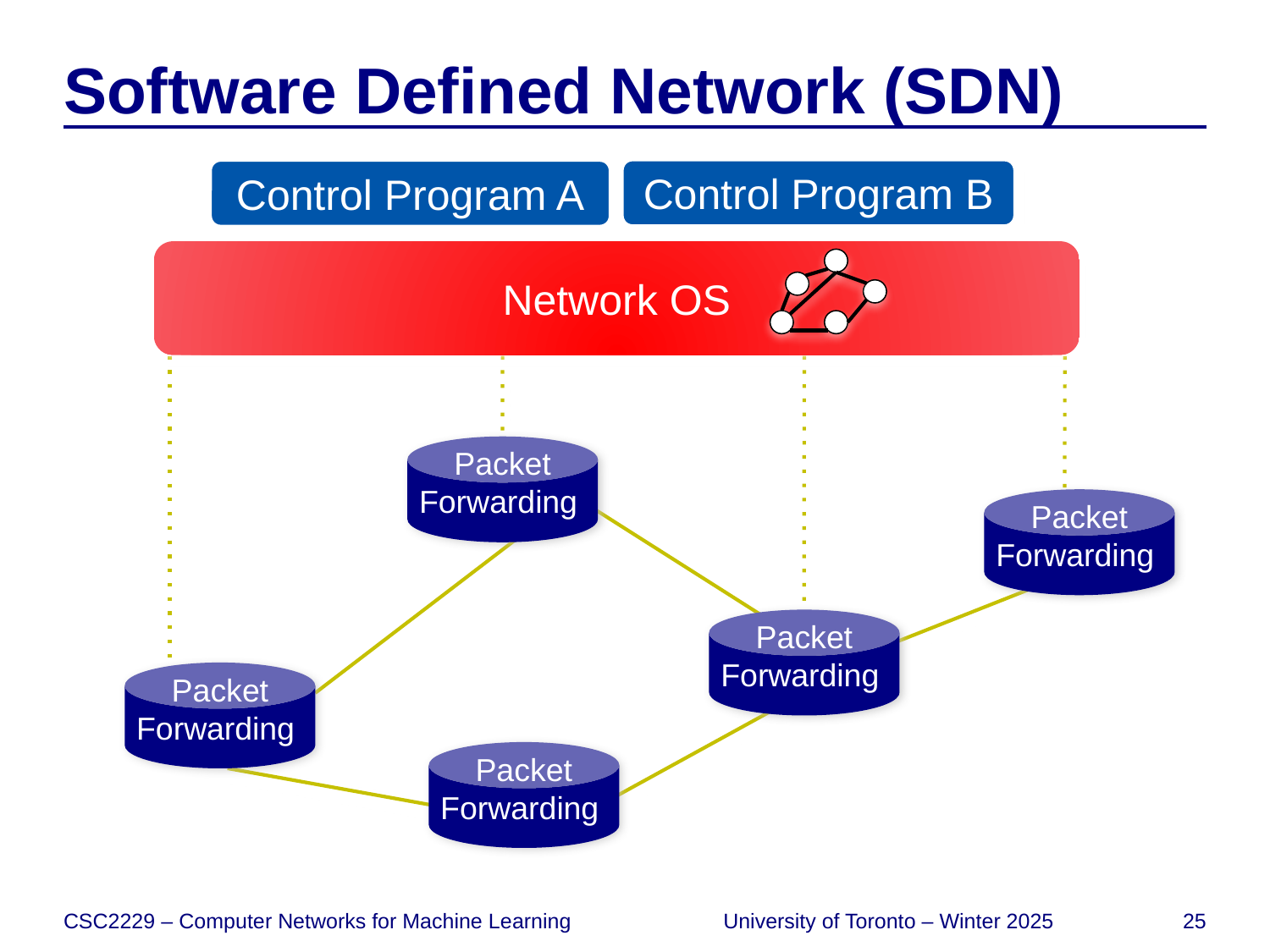

# Software Defined Network (SDN)
Control Program B
Control Program A
Network OS

Packet
Forwarding

Packet
Forwarding

Packet
Forwarding

Packet
Forwarding

Packet
Forwarding

CSC2229 – Computer Networks for Machine Learning
University of Toronto – Winter 2025
25